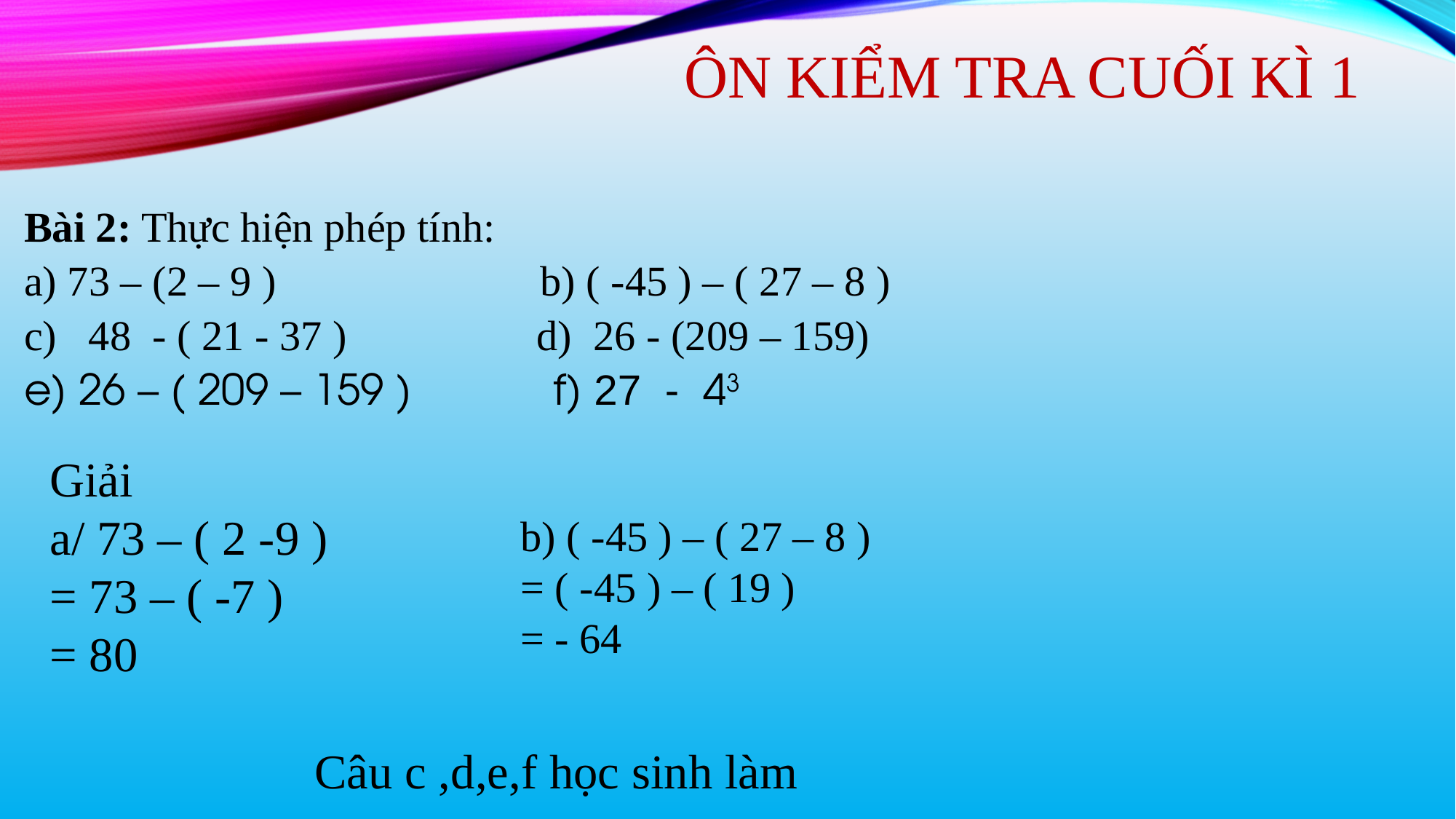

ÔN KIỂM TRA CUỐI KÌ 1
Bài 2: Thực hiện phép tính:
a) 73 – (2 – 9 )                         b) ( -45 ) – ( 27 – 8 )
c)   48  - ( 21 - 37 )                  d)  26 - (209 – 159)
e) 26 – ( 209 – 159 )            f) 27  -  43
Giải
a/ 73 – ( 2 -9 )
= 73 – ( -7 )
= 80
b) ( -45 ) – ( 27 – 8 )
= ( -45 ) – ( 19 )
= - 64
Câu c ,d,e,f học sinh làm